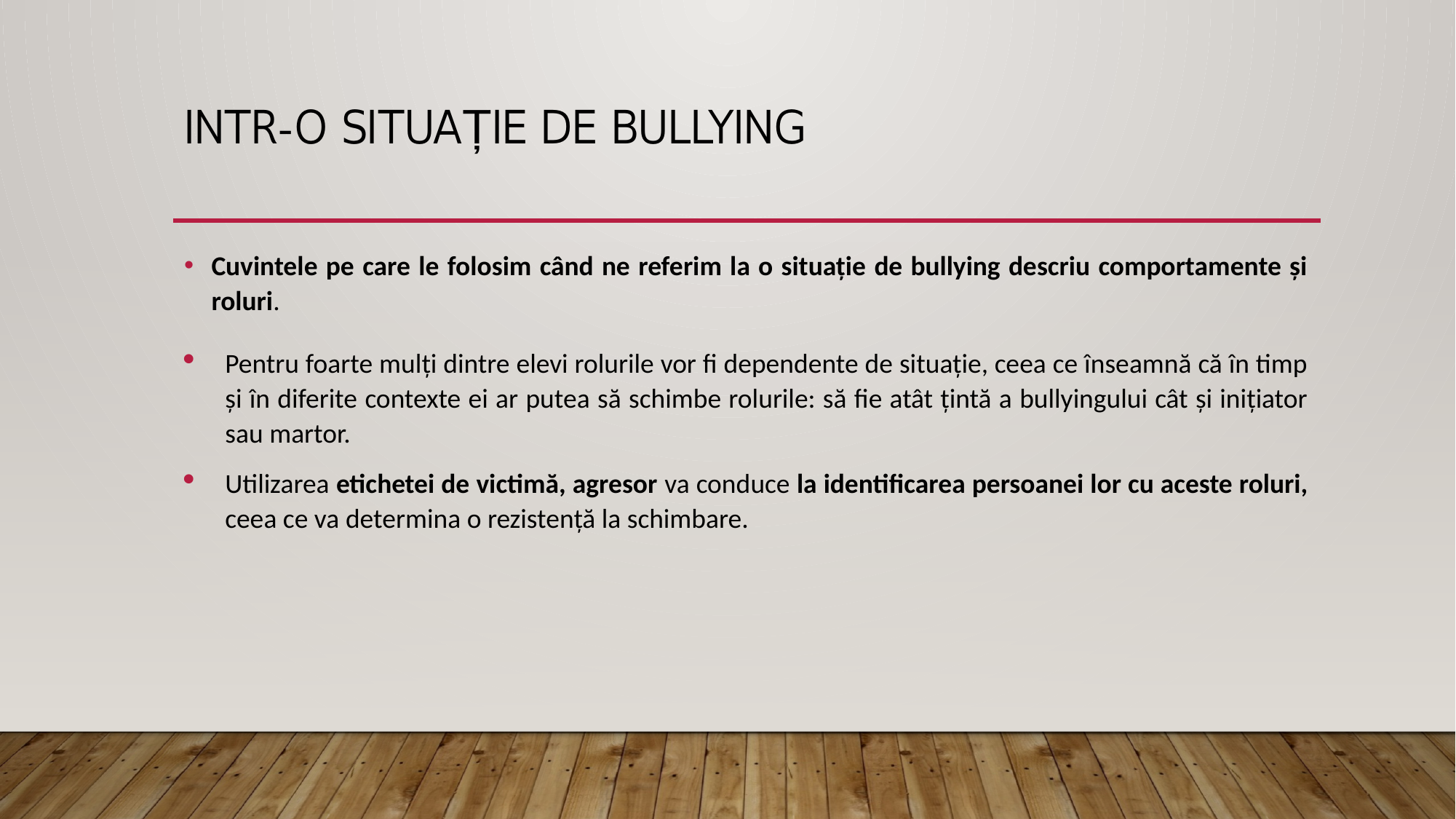

# Intr-o situație de bullying
Cuvintele pe care le folosim când ne referim la o situație de bullying descriu comportamente și roluri.
Pentru foarte mulți dintre elevi rolurile vor fi dependente de situație, ceea ce înseamnă că în timp și în diferite contexte ei ar putea să schimbe rolurile: să fie atât țintă a bullyingului cât și inițiator sau martor.
Utilizarea etichetei de victimă, agresor va conduce la identificarea persoanei lor cu aceste roluri, ceea ce va determina o rezistență la schimbare.